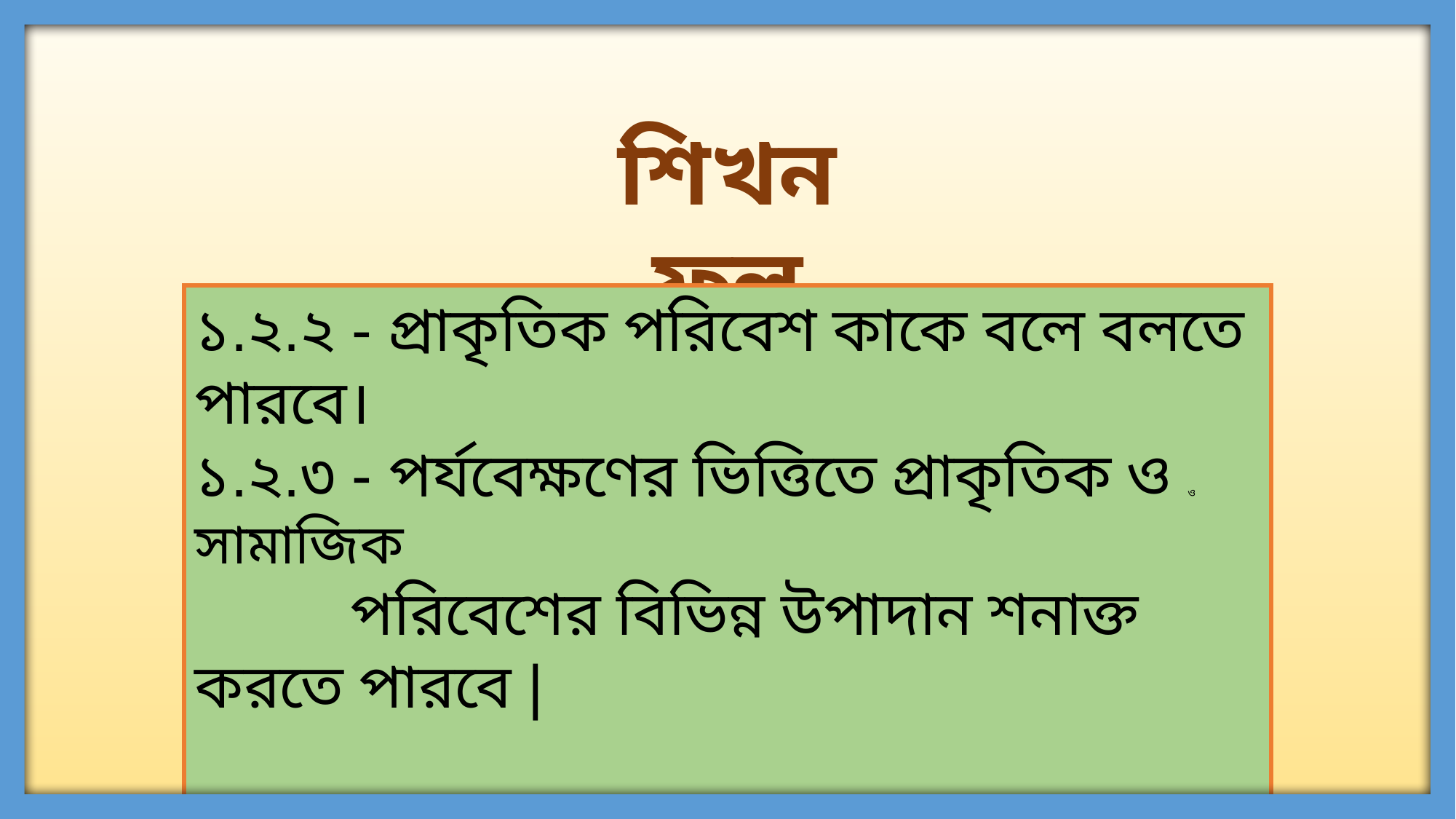

শিখনফল
১.২.২ - প্রাকৃতিক পরিবেশ কাকে বলে বলতে পারবে।
১.২.৩ - পর্যবেক্ষণের ভিত্তিতে প্রাকৃতিক ও ও সামাজিক
                                                         পরিবেশের বিভিন্ন উপাদান শনাক্ত করতে পারবে |